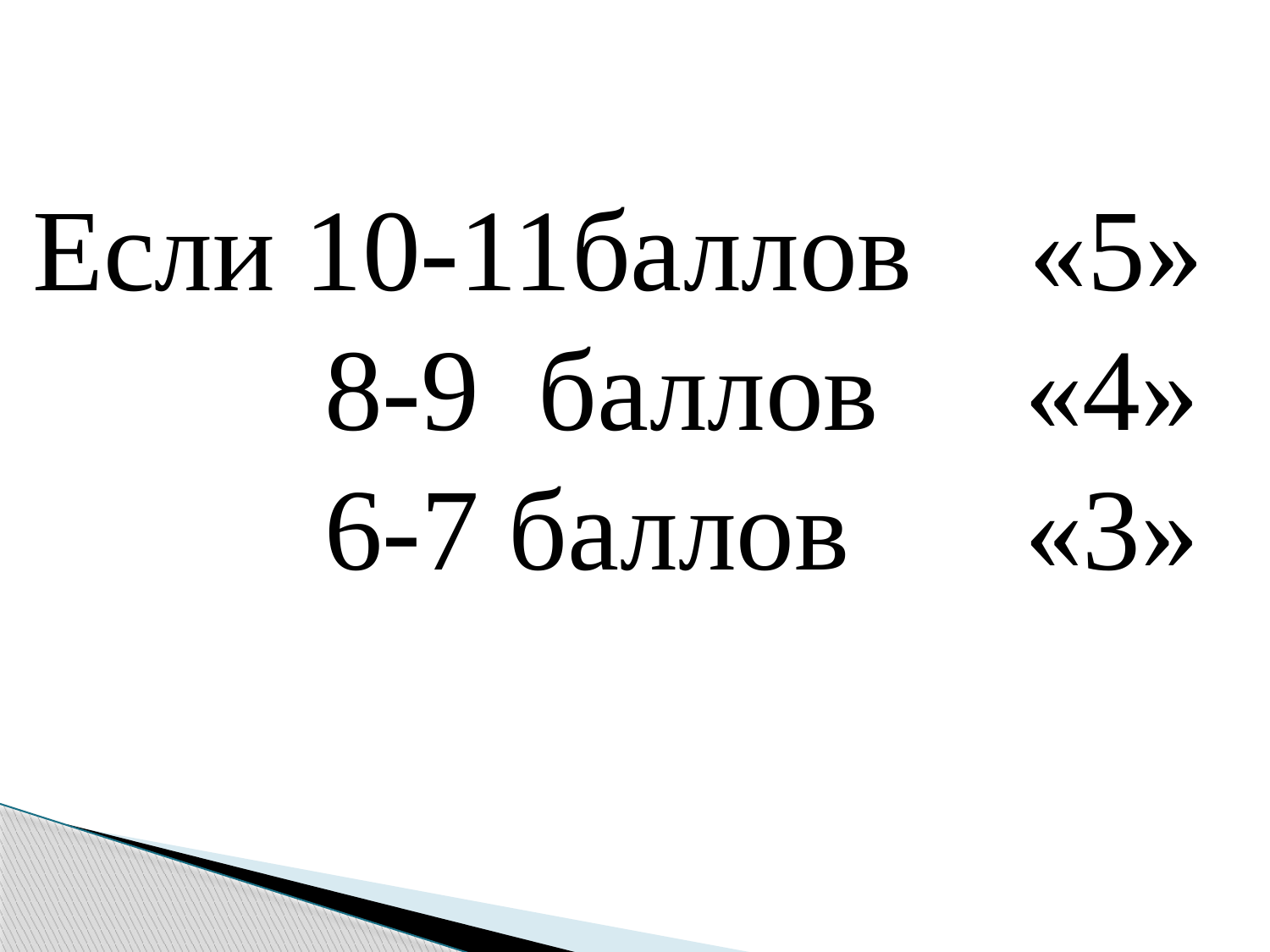

Если 10-11баллов    «5»
          8-9  баллов     «4»
          6-7 баллов      «3»